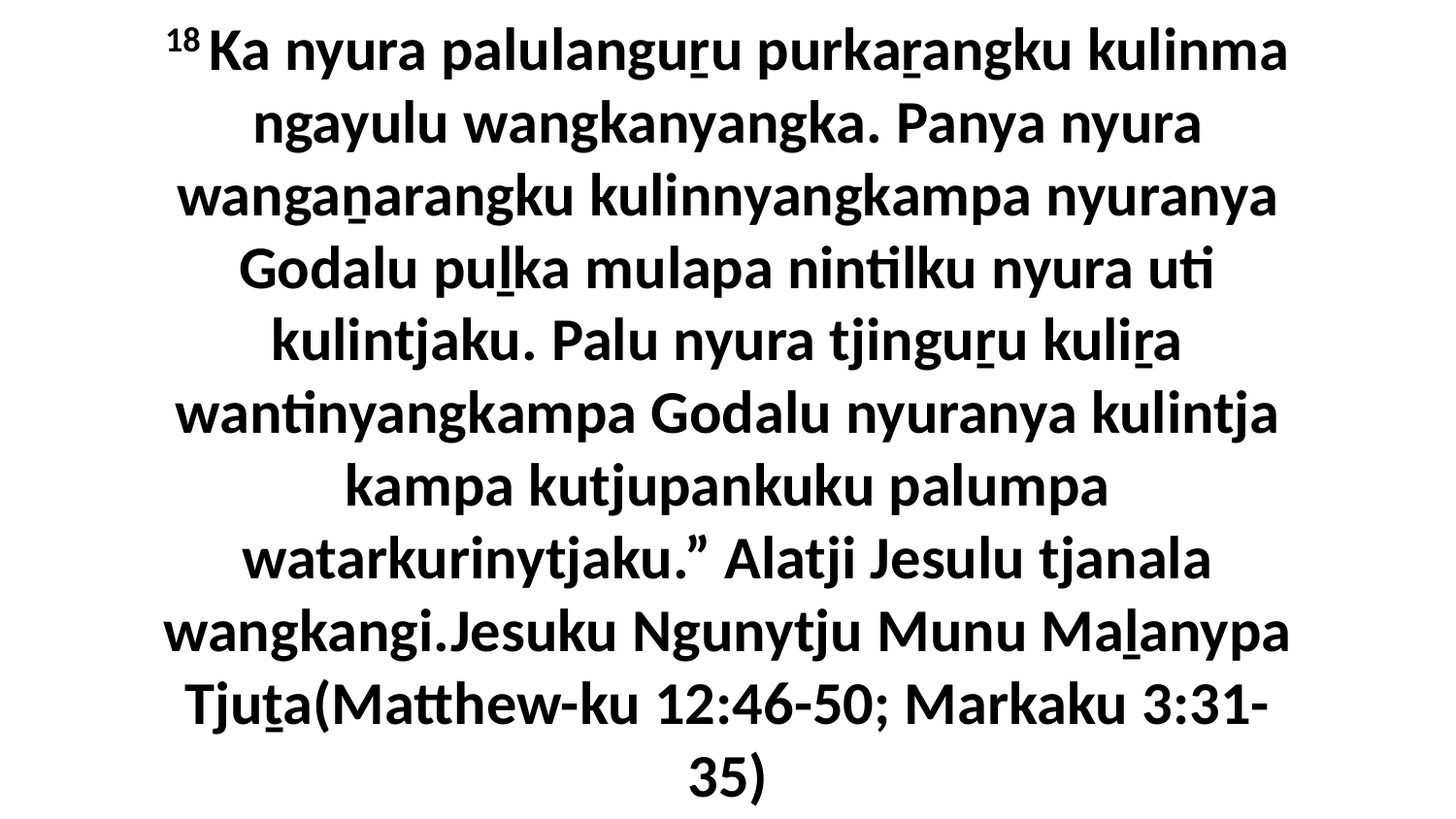

18 Ka nyura palulanguṟu purkaṟangku kulinma ngayulu wangkanyangka. Panya nyura wangaṉarangku kulinnyangkampa nyuranya Godalu puḻka mulapa nintilku nyura uti kulintjaku. Palu nyura tjinguṟu kuliṟa wantinyangkampa Godalu nyuranya kulintja kampa kutjupankuku palumpa watarkurinytjaku.” Alatji Jesulu tjanala wangkangi.Jesuku Ngunytju Munu Maḻanypa Tjuṯa(Matthew-ku 12:46-50; Markaku 3:31-35)